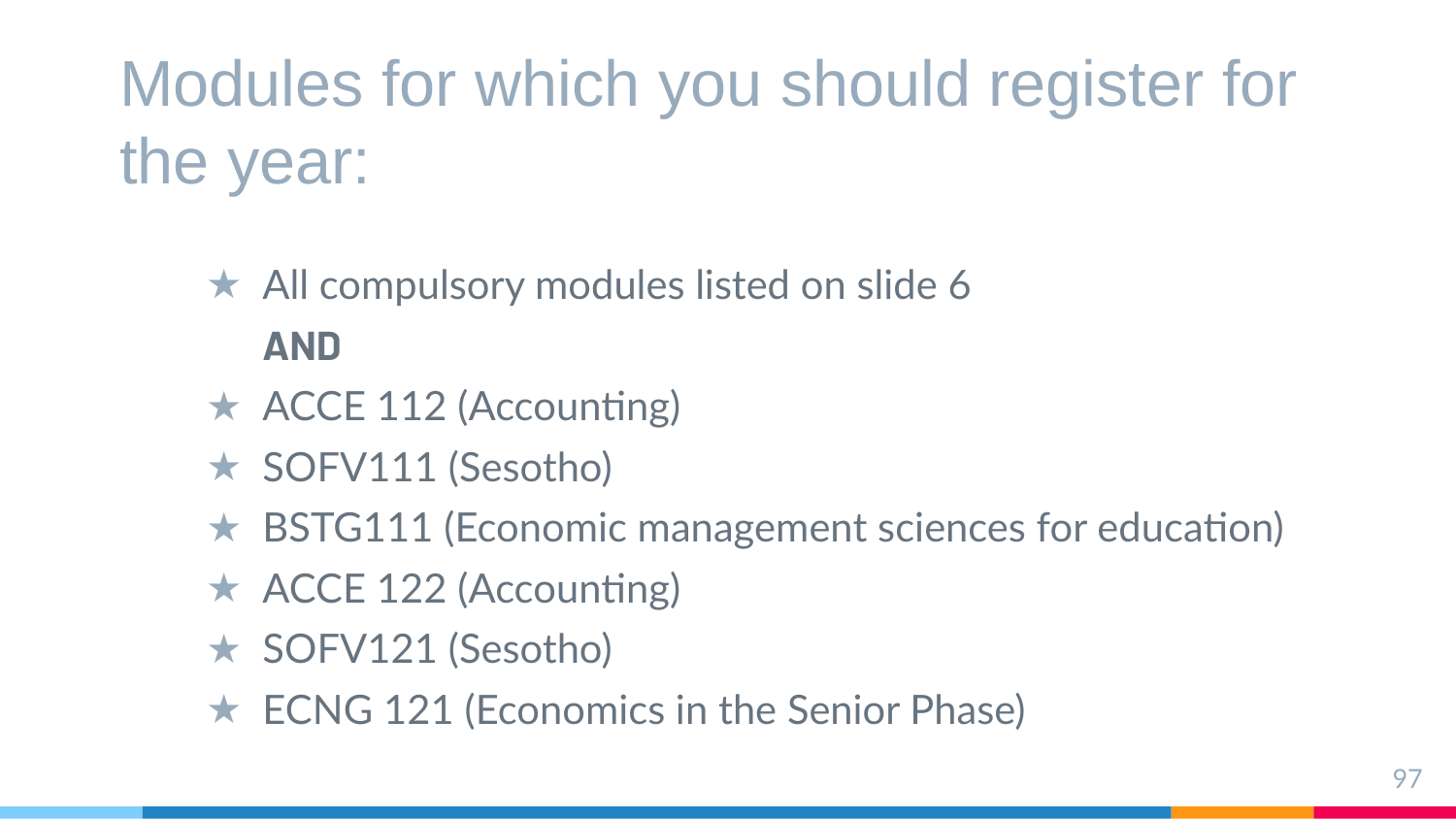

# Modules for which you should register for the year:
All compulsory modules listed on slide 6
AND
ACCE 112 (Accounting)
SOFV111 (Sesotho)
BSTG111 (Economic management sciences for education)
ACCE 122 (Accounting)
SOFV121 (Sesotho)
ECNG 121 (Economics in the Senior Phase)

97